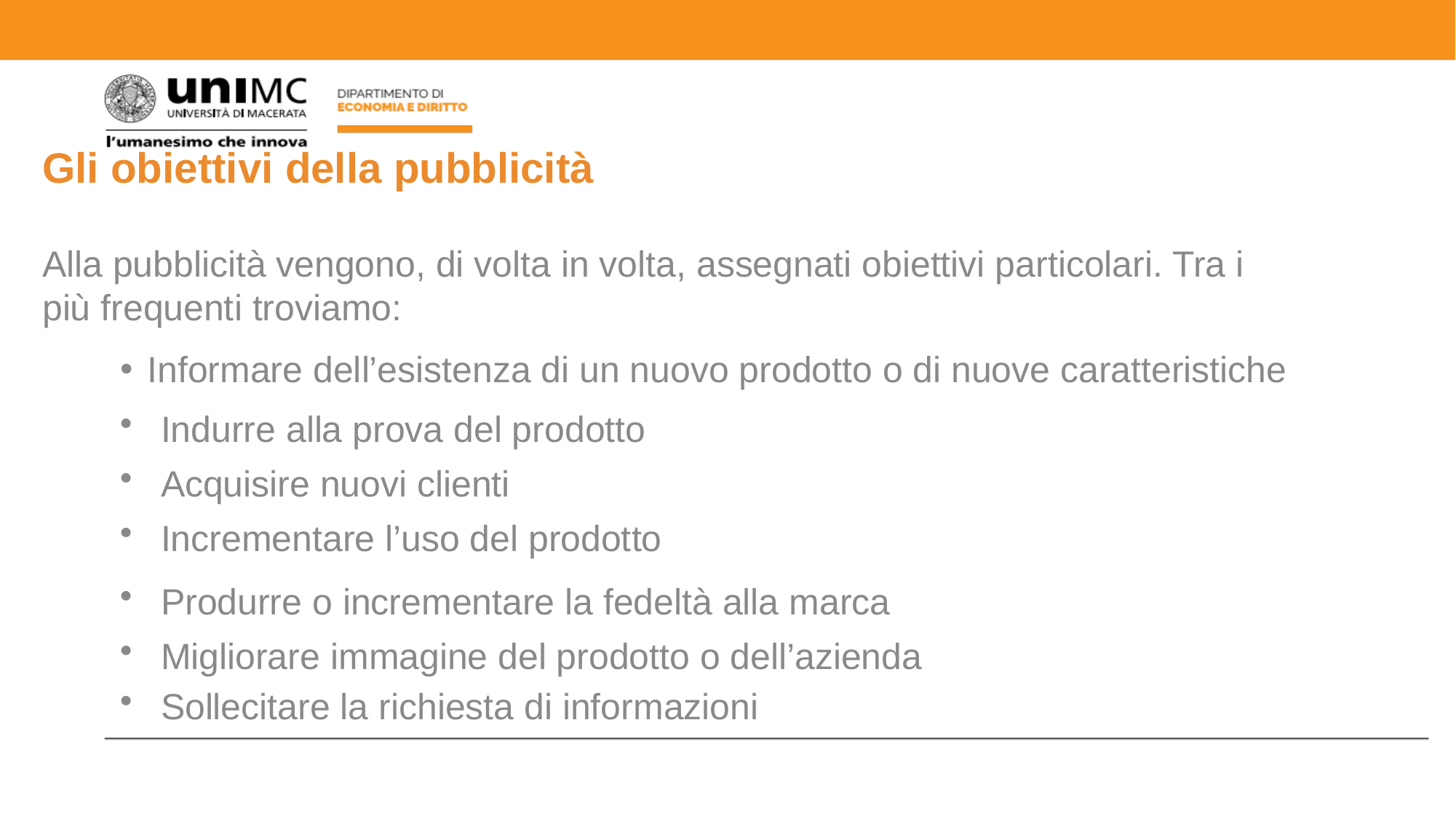

# Gli obiettivi della pubblicità
Alla pubblicità vengono, di volta in volta, assegnati obiettivi particolari. Tra i più frequenti troviamo:
Informare dell’esistenza di un nuovo prodotto o di nuove caratteristiche
Indurre alla prova del prodotto
Acquisire nuovi clienti
Incrementare l’uso del prodotto
Produrre o incrementare la fedeltà alla marca
Migliorare immagine del prodotto o dell’azienda
Sollecitare la richiesta di informazioni